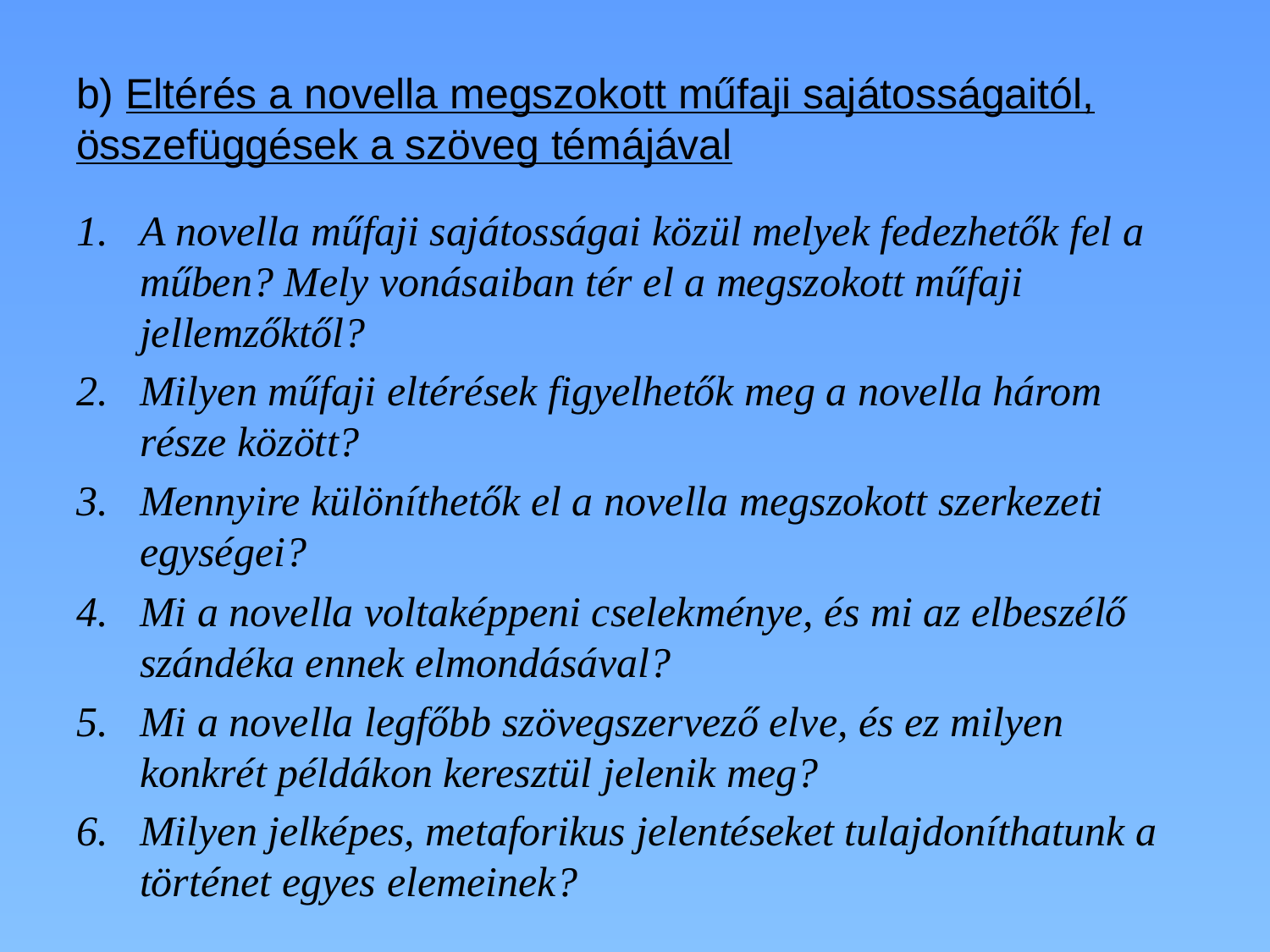

# b) Eltérés a novella megszokott műfaji sajátosságaitól, összefüggések a szöveg témájával
A novella műfaji sajátosságai közül melyek fedezhetők fel a műben? Mely vonásaiban tér el a megszokott műfaji jellemzőktől?
Milyen műfaji eltérések figyelhetők meg a novella három része között?
Mennyire különíthetők el a novella megszokott szerkezeti egységei?
Mi a novella voltaképpeni cselekménye, és mi az elbeszélő szándéka ennek elmondásával?
Mi a novella legfőbb szövegszervező elve, és ez milyen konkrét példákon keresztül jelenik meg?
Milyen jelképes, metaforikus jelentéseket tulajdoníthatunk a történet egyes elemeinek?